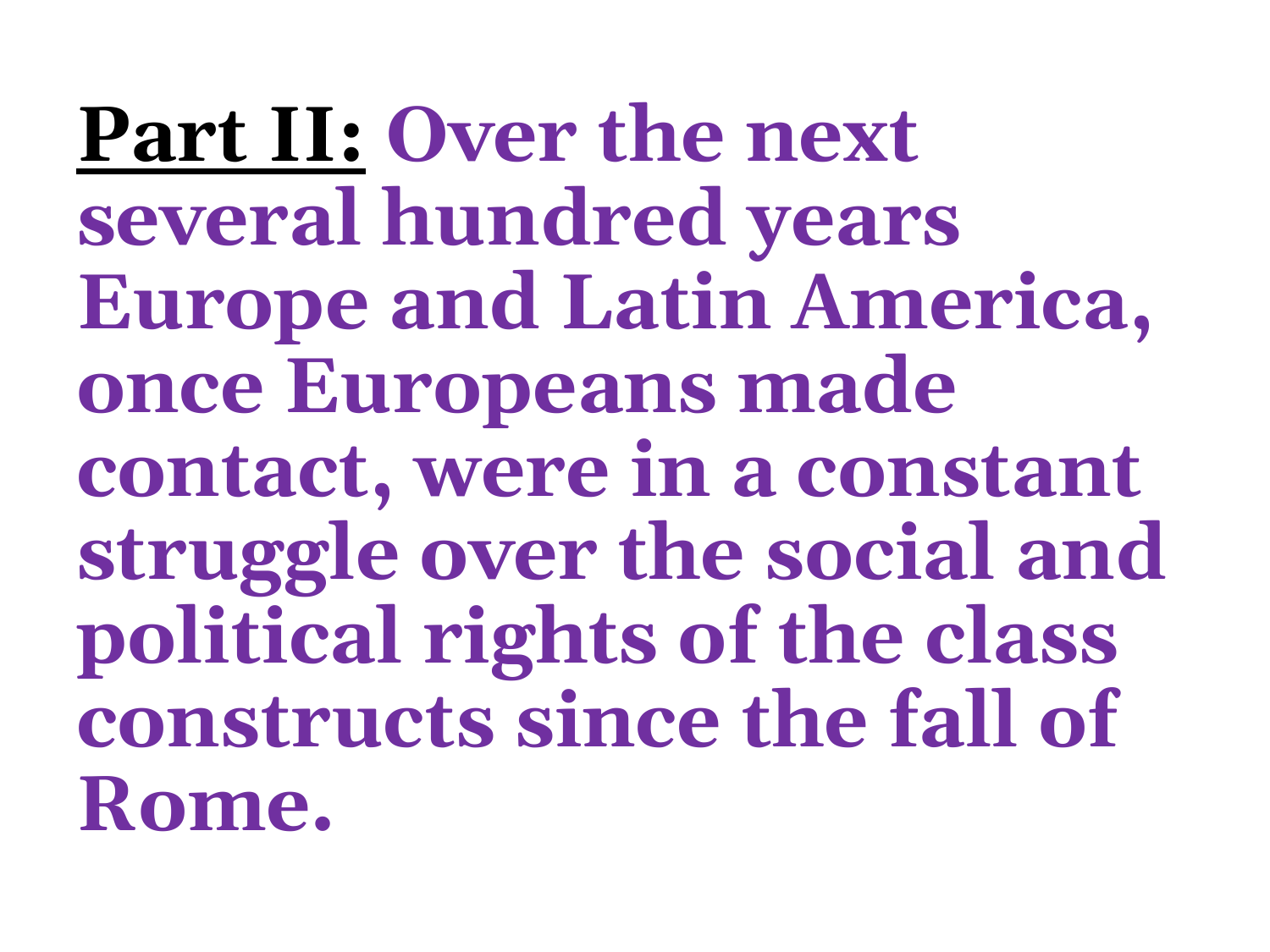

# Part II: Over the next several hundred years Europe and Latin America, once Europeans made contact, were in a constant struggle over the social and political rights of the class constructs since the fall of Rome.